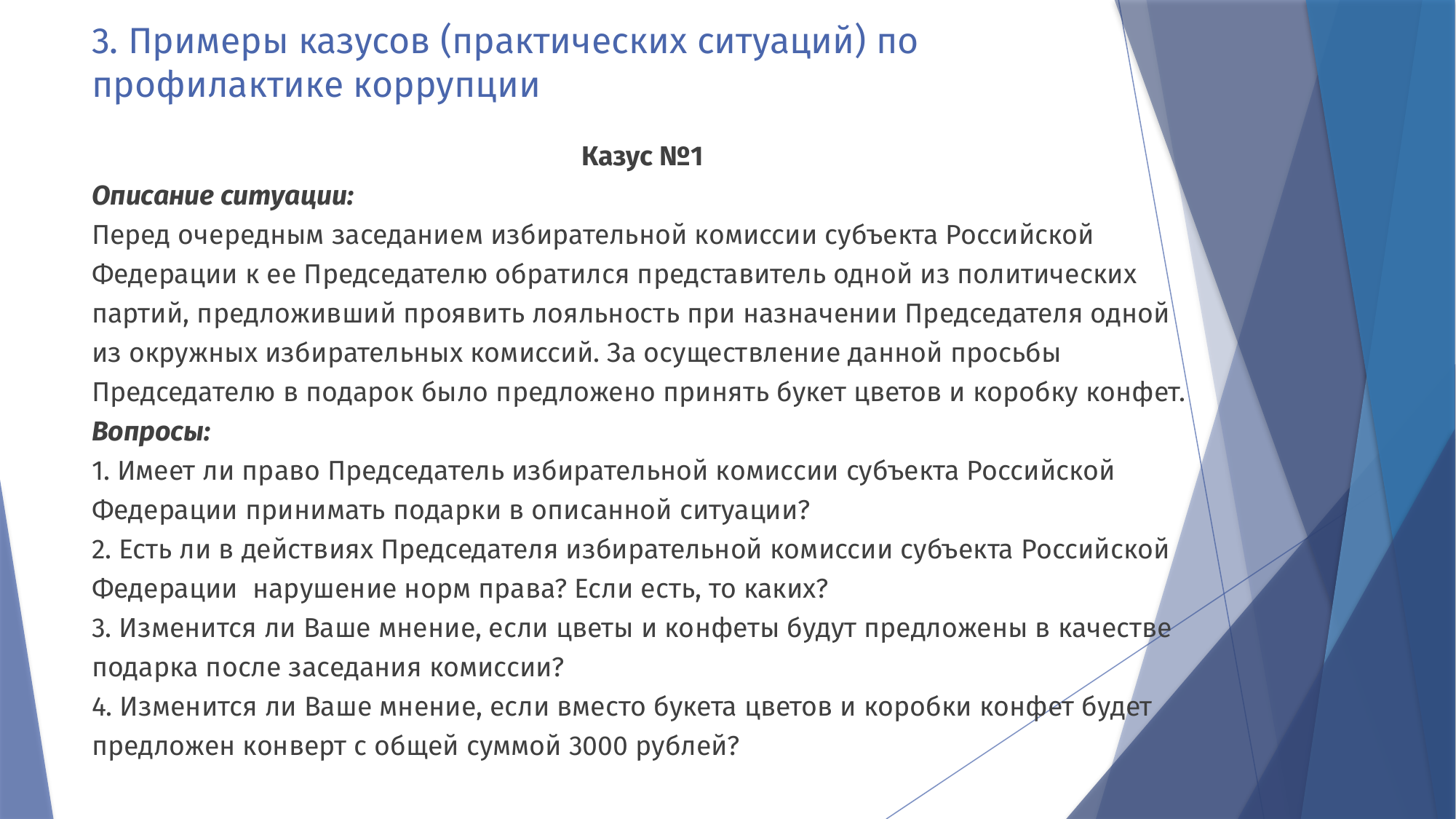

# 3. Примеры казусов (практических ситуаций) по профилактике коррупции
Казус №1
Описание ситуации:
Перед очередным заседанием избирательной комиссии субъекта Российской Федерации к ее Председателю обратился представитель одной из политических партий, предложивший проявить лояльность при назначении Пред­се­да­те­ля одной из окружных из­би­ра­тель­ных ко­мис­сий. За осуществление данной просьбы Председателю в подарок было предложено принять букет цветов и коробку конфет.
Вопросы:
1. Имеет ли право Председатель избирательной комиссии субъекта Российской Федерации принимать подарки в описанной ситуации?
2. Есть ли в действиях Председателя избирательной комиссии субъекта Российской Федерации  нарушение норм права? Если есть, то каких?
3. Изменится ли Ваше мнение, если цветы и конфеты будут предложены в качестве подарка после заседания комиссии?
4. Изменится ли Ваше мнение, если вместо букета цветов и коробки конфет будет предложен конверт с общей суммой 3000 рублей?